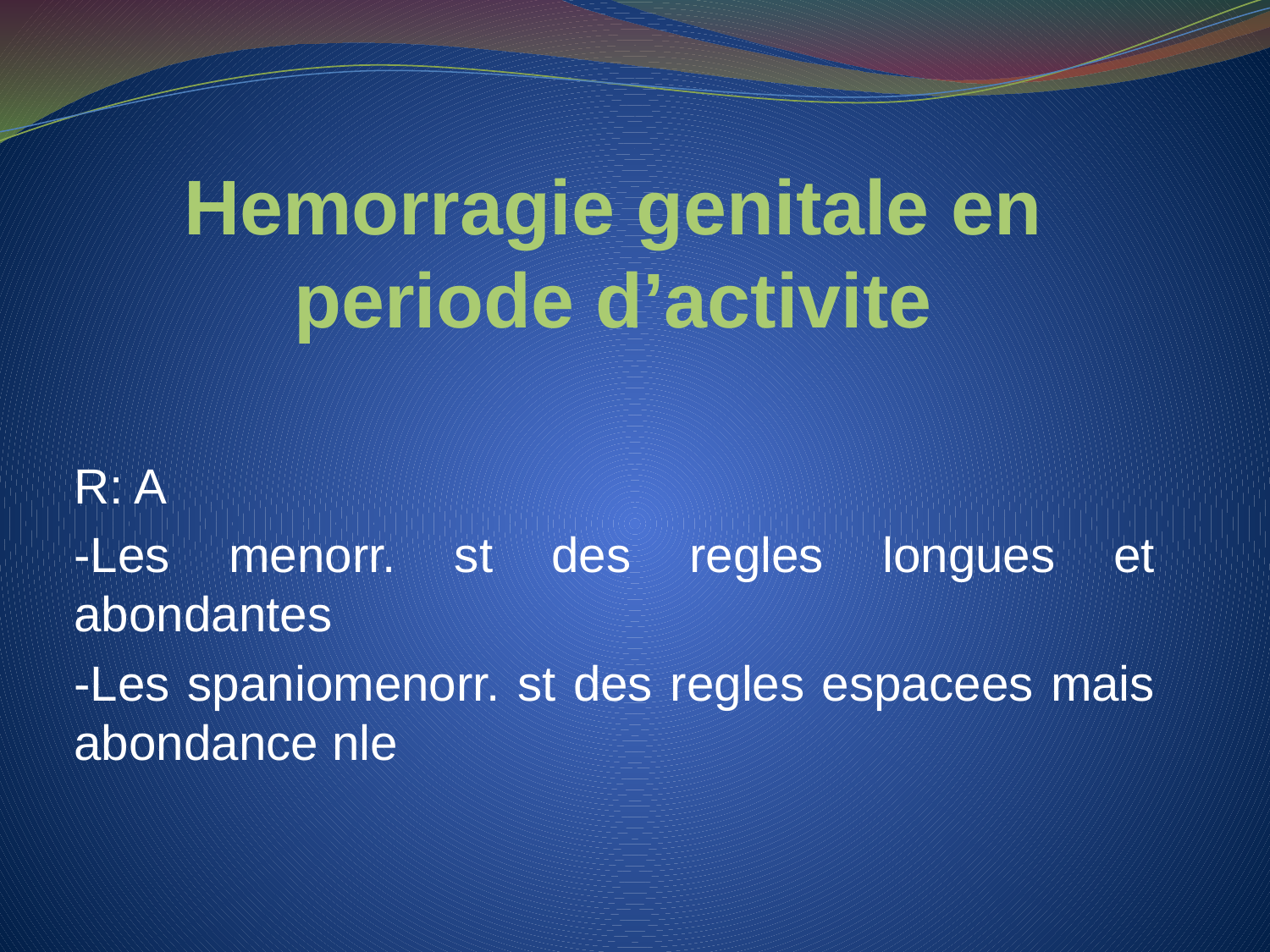

# Hemorragie genitale en periode d’activite
R: A
-Les menorr. st des regles longues et abondantes
-Les spaniomenorr. st des regles espacees mais abondance nle